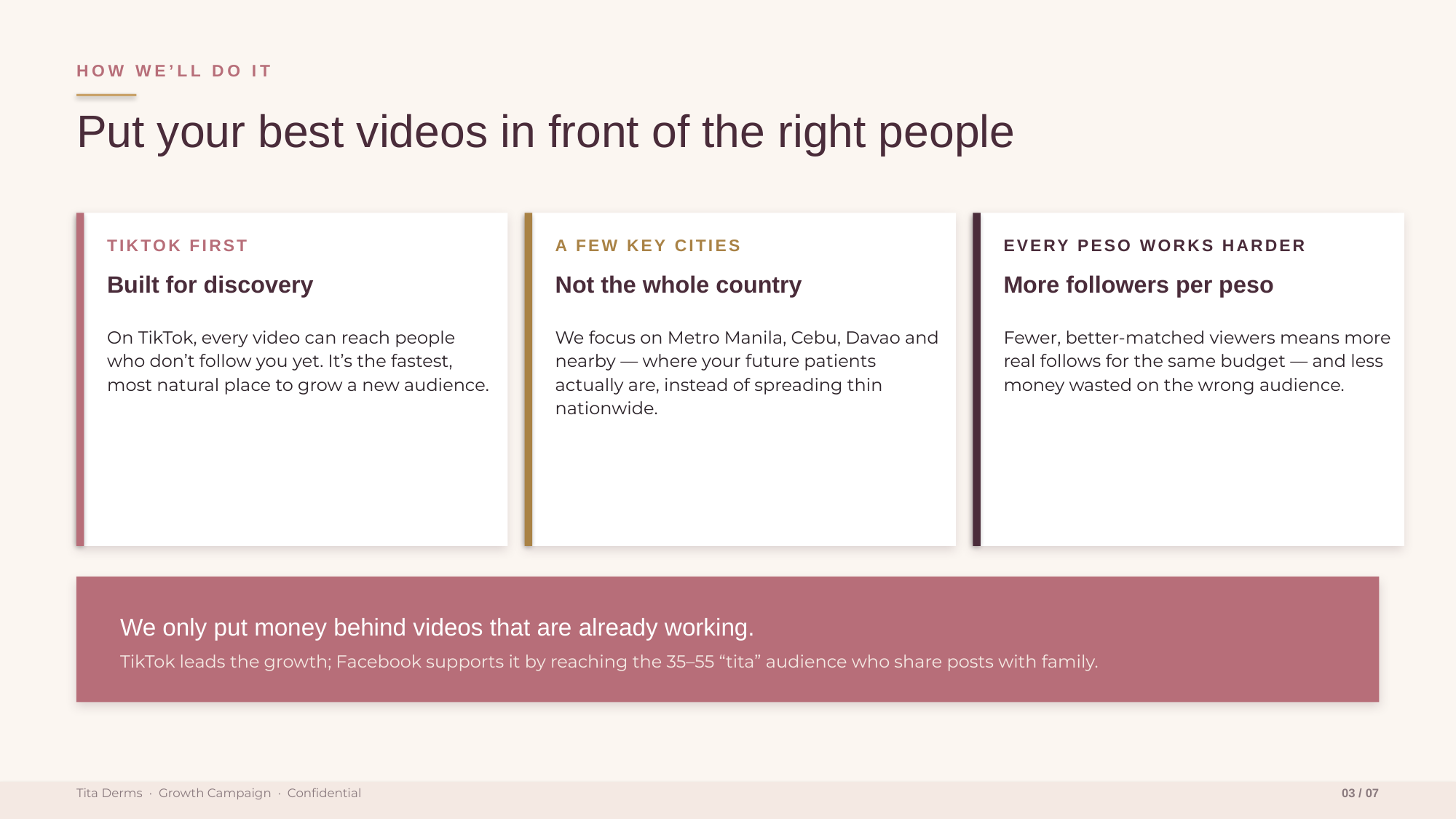

HOW WE’LL DO IT

Put your best videos in front of the right people

TIKTOK FIRST
A FEW KEY CITIES
EVERY PESO WORKS HARDER
Built for discovery
Not the whole country
More followers per peso
On TikTok, every video can reach people who don’t follow you yet. It’s the fastest, most natural place to grow a new audience.
We focus on Metro Manila, Cebu, Davao and nearby — where your future patients actually are, instead of spreading thin nationwide.
Fewer, better-matched viewers means more real follows for the same budget — and less money wasted on the wrong audience.

We only put money behind videos that are already working.
TikTok leads the growth; Facebook supports it by reaching the 35–55 “tita” audience who share posts with family.

Tita Derms  ·  Growth Campaign  ·  Confidential
03 / 07